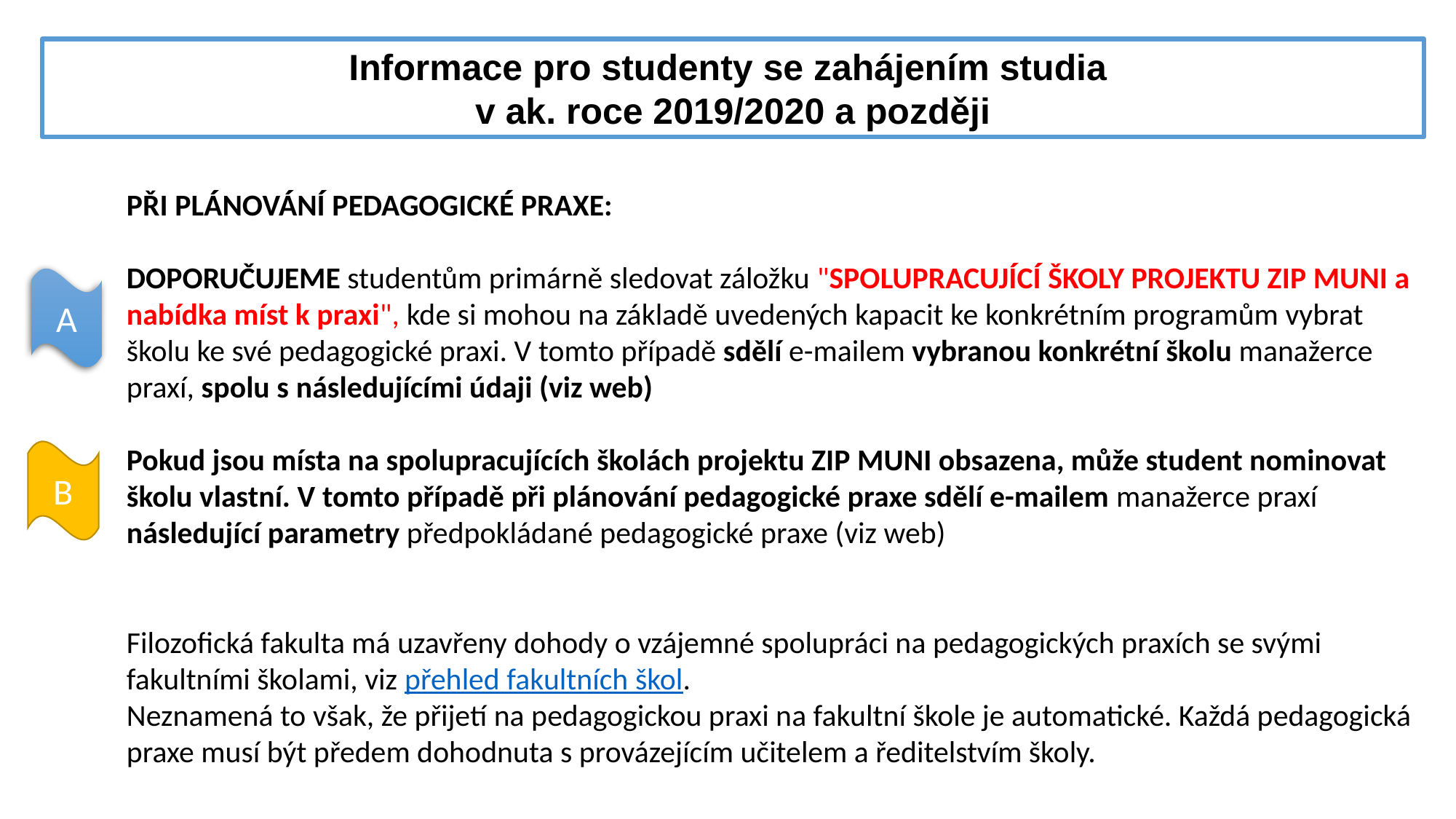

Informace pro studenty se zahájením studia
v ak. roce 2019/2020 a později
PŘI PLÁNOVÁNÍ PEDAGOGICKÉ PRAXE:

DOPORUČUJEME studentům primárně sledovat záložku "SPOLUPRACUJÍCÍ ŠKOLY PROJEKTU ZIP MUNI a nabídka míst k praxi", kde si mohou na základě uvedených kapacit ke konkrétním programům vybrat školu ke své pedagogické praxi. V tomto případě sdělí e-mailem vybranou konkrétní školu manažerce praxí, spolu s následujícími údaji (viz web)

Pokud jsou místa na spolupracujících školách projektu ZIP MUNI obsazena, může student nominovat školu vlastní. V tomto případě při plánování pedagogické praxe sdělí e-mailem manažerce praxí následující parametry předpokládané pedagogické praxe (viz web)

Filozofická fakulta má uzavřeny dohody o vzájemné spolupráci na pedagogických praxích se svými fakultními školami, viz přehled fakultních škol.
Neznamená to však, že přijetí na pedagogickou praxi na fakultní škole je automatické. Každá pedagogická praxe musí být předem dohodnuta s provázejícím učitelem a ředitelstvím školy.

A
B